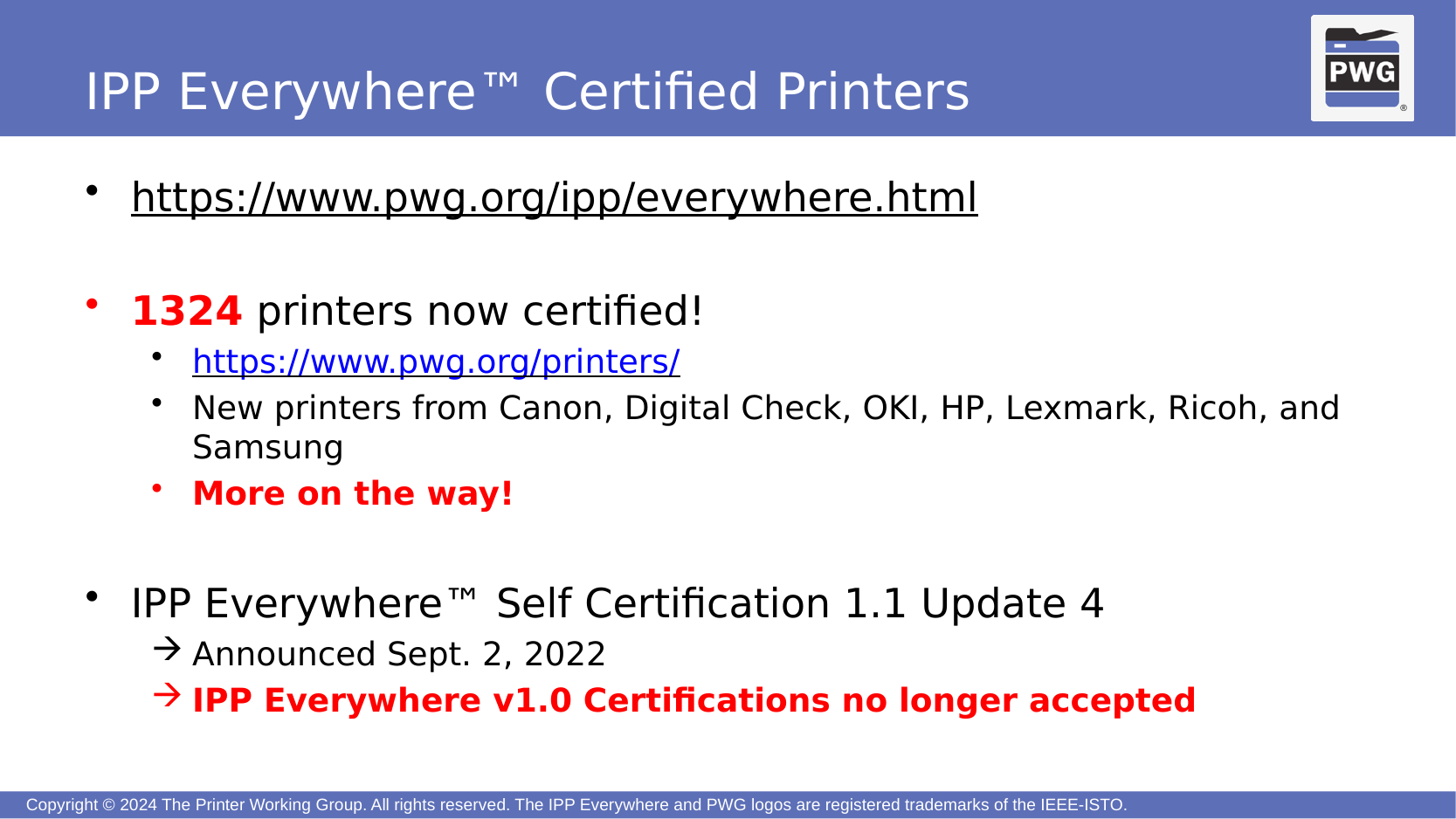

# IPP Everywhere™ Certified Printers
https://www.pwg.org/ipp/everywhere.html

1324 printers now certified!
https://www.pwg.org/printers/
New printers from Canon, Digital Check, OKI, HP, Lexmark, Ricoh, and Samsung
More on the way!

IPP Everywhere™ Self Certification 1.1 Update 4
Announced Sept. 2, 2022
IPP Everywhere v1.0 Certifications no longer accepted